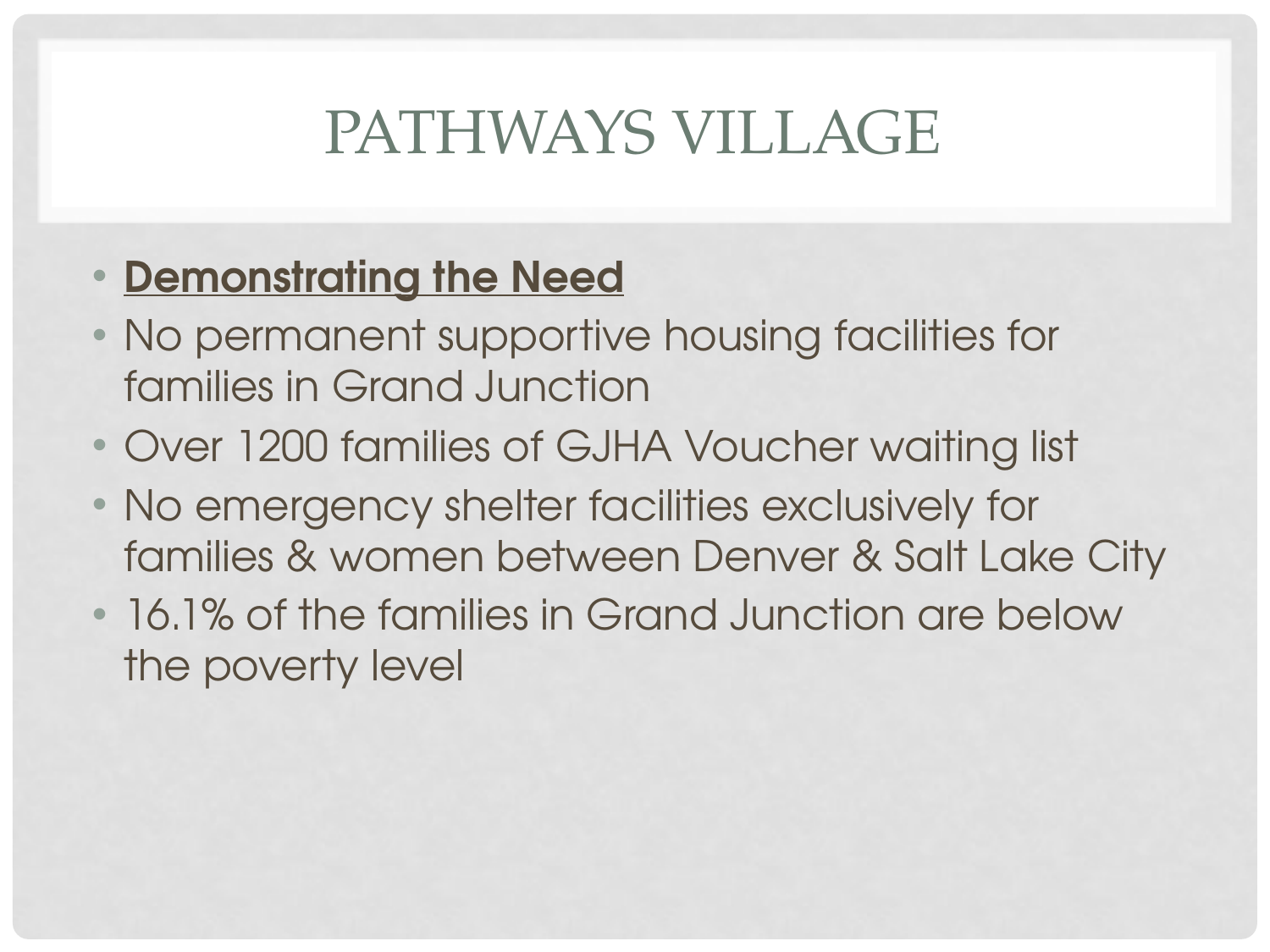

# Pathways Village
Demonstrating the Need
No permanent supportive housing facilities for families in Grand Junction
Over 1200 families of GJHA Voucher waiting list
No emergency shelter facilities exclusively for families & women between Denver & Salt Lake City
16.1% of the families in Grand Junction are below the poverty level